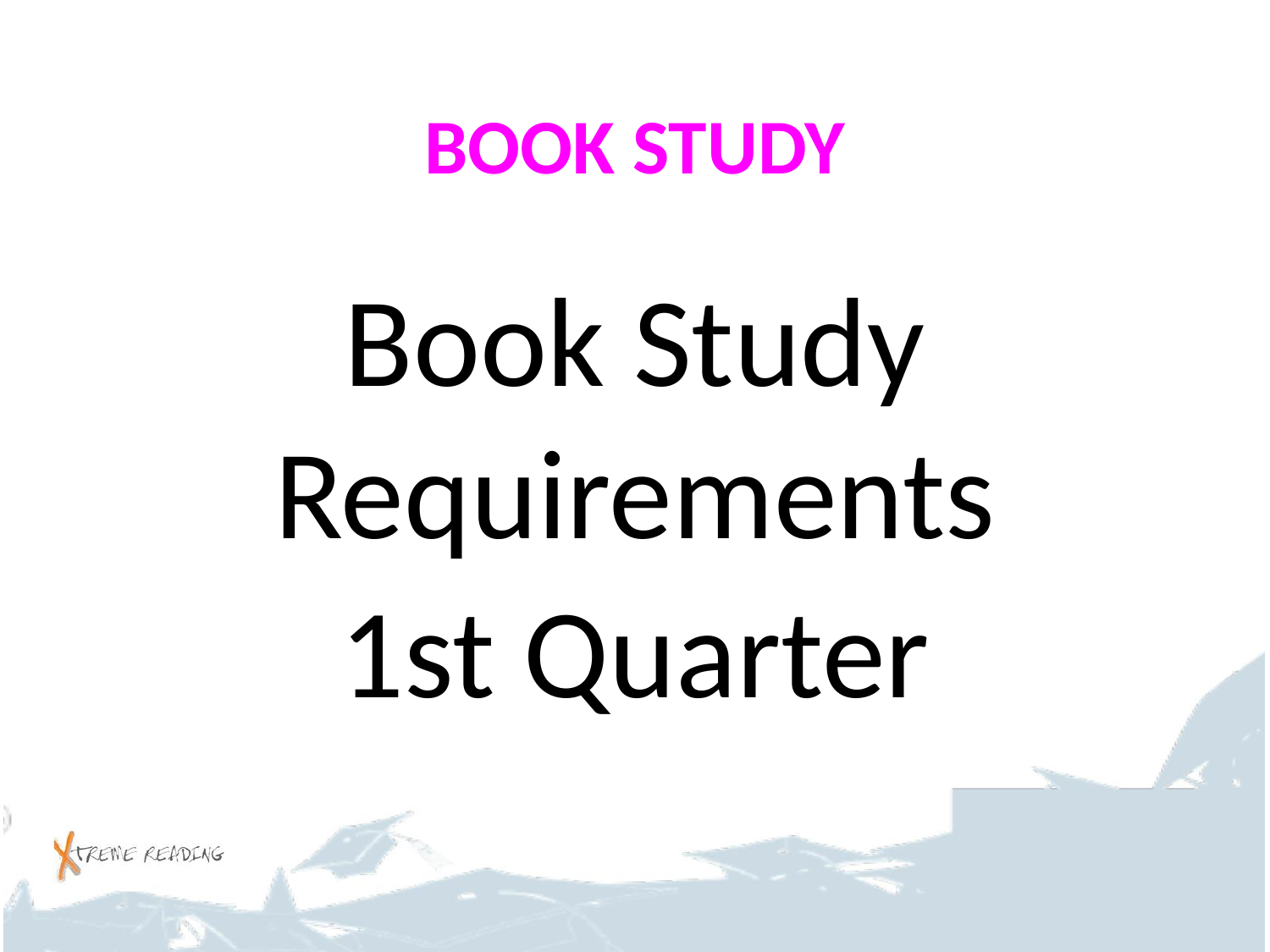

# BOOK STUDY
Book Study Requirements
1st Quarter